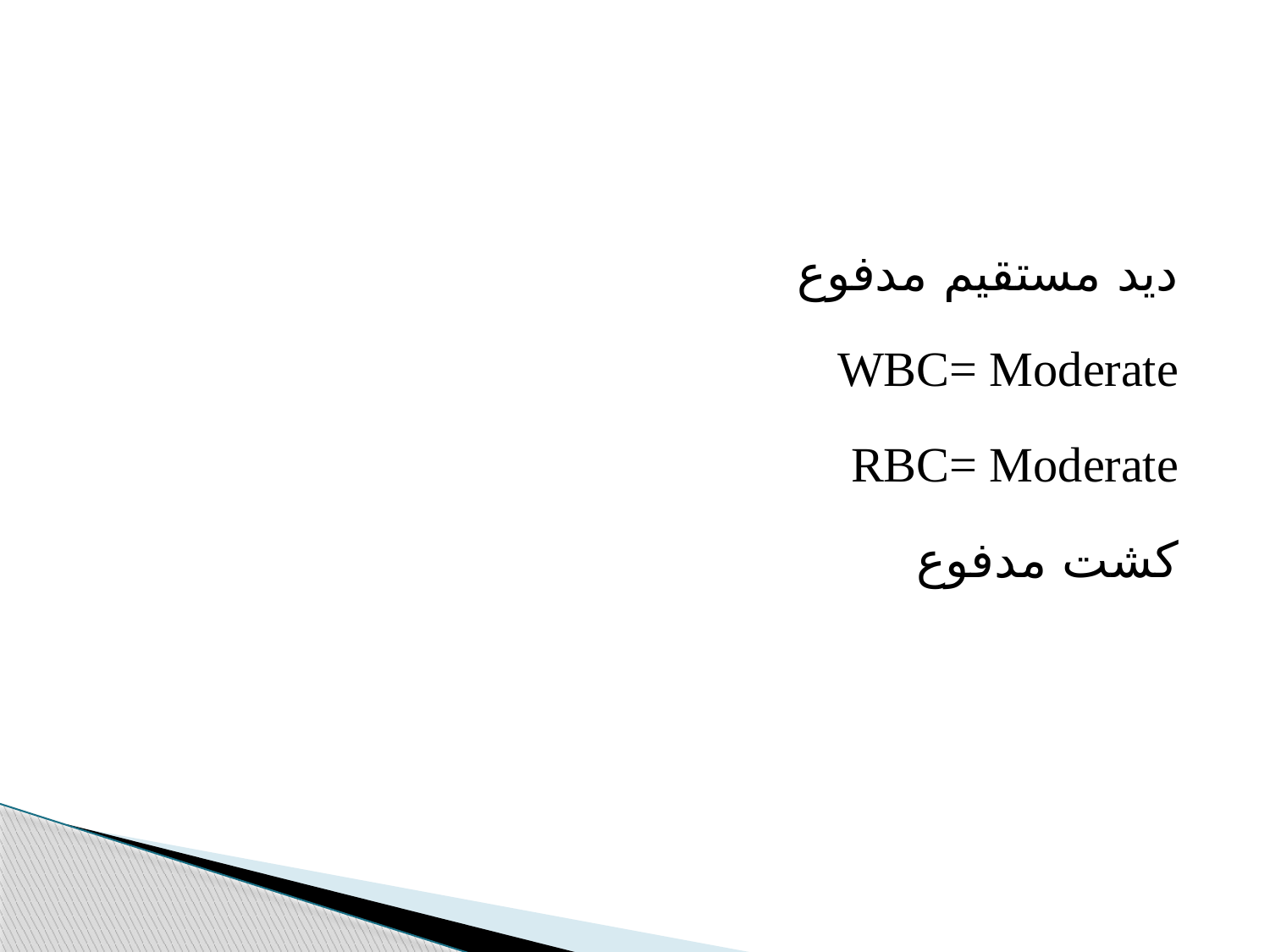

#
دید مستقیم مدفوع
WBC= Moderate
RBC= Moderate
کشت مدفوع